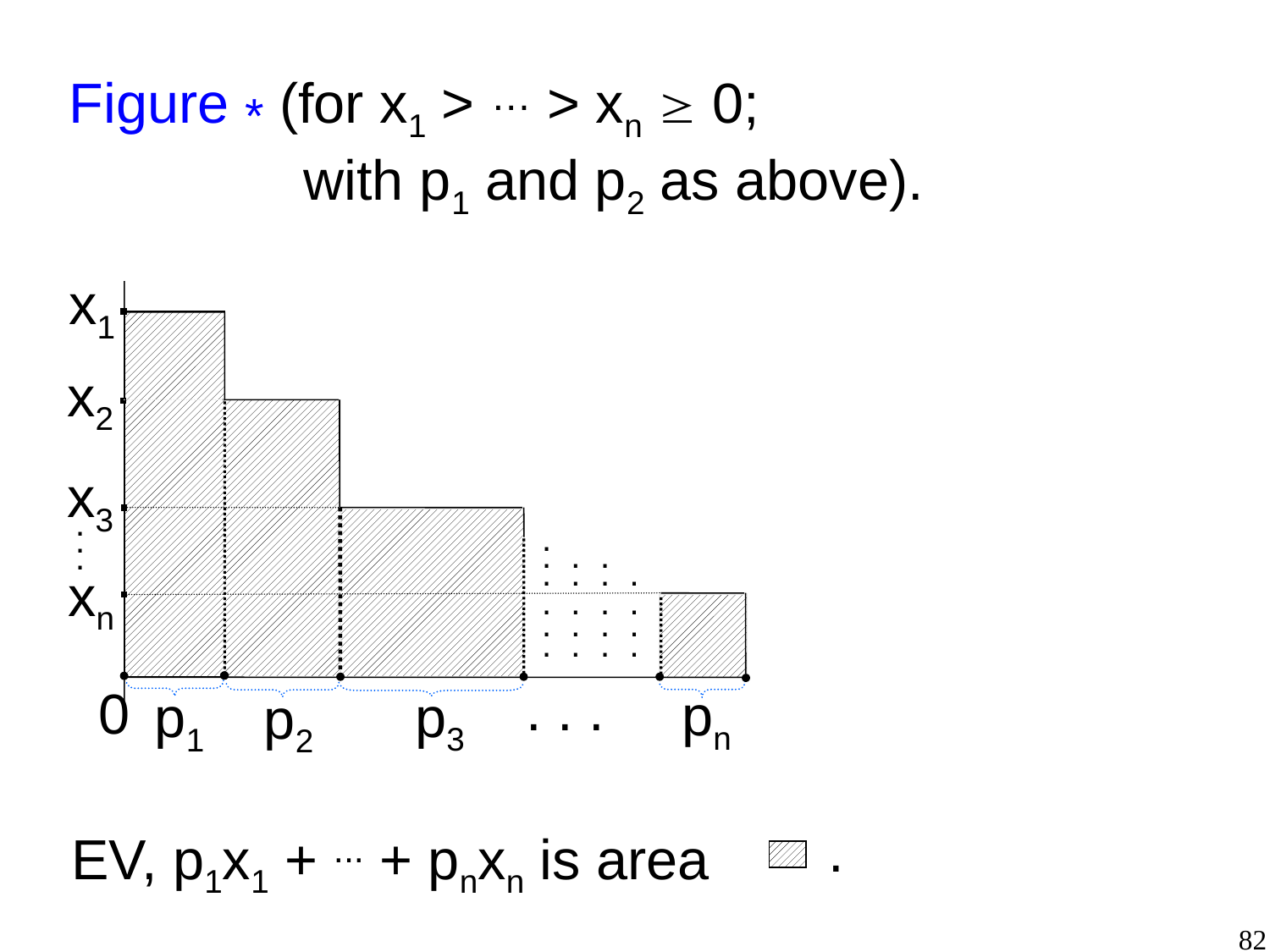

Figure * (for x1 > … > xn ≥ 0;
               with p1 and p2 as above).
x1

x2

x3
.

.
.
.
.  .  .

.  .  .  .
xn
.  .  .  .
.  .  .  .

.  .  .  .

. . .
0
pn
p3
p1
p2

EV, p1x1 + ... + pnxn is area
.

82